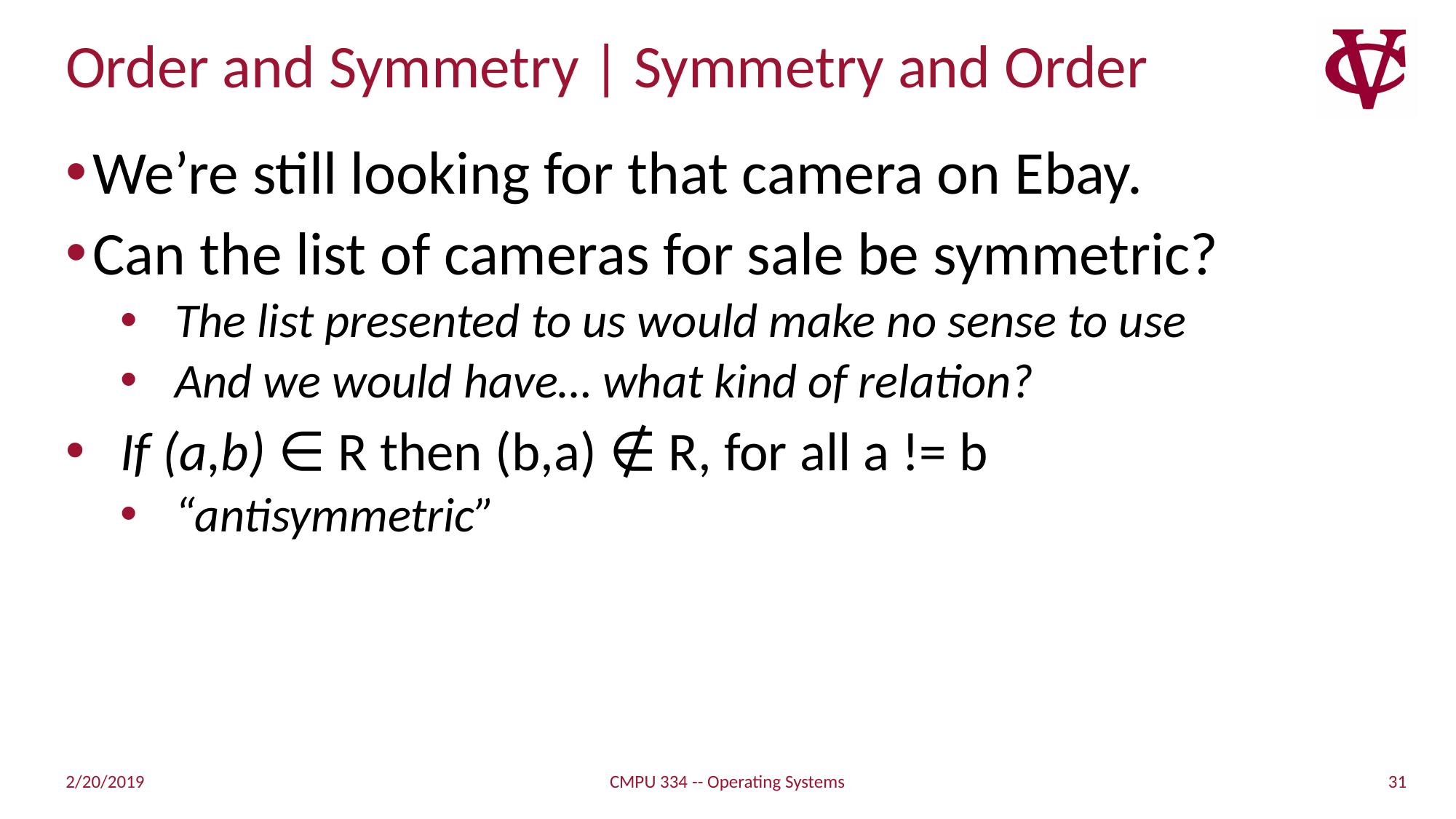

# Order and Symmetry | Symmetry and Order
We’re still looking for that camera on Ebay.
Can the list of cameras for sale be symmetric?
The list presented to us would make no sense to use
And we would have… what kind of relation?
If (a,b) ∈ R then (b,a) ∉ R, for all a != b
“antisymmetric”

31
2/20/2019
CMPU 334 -- Operating Systems